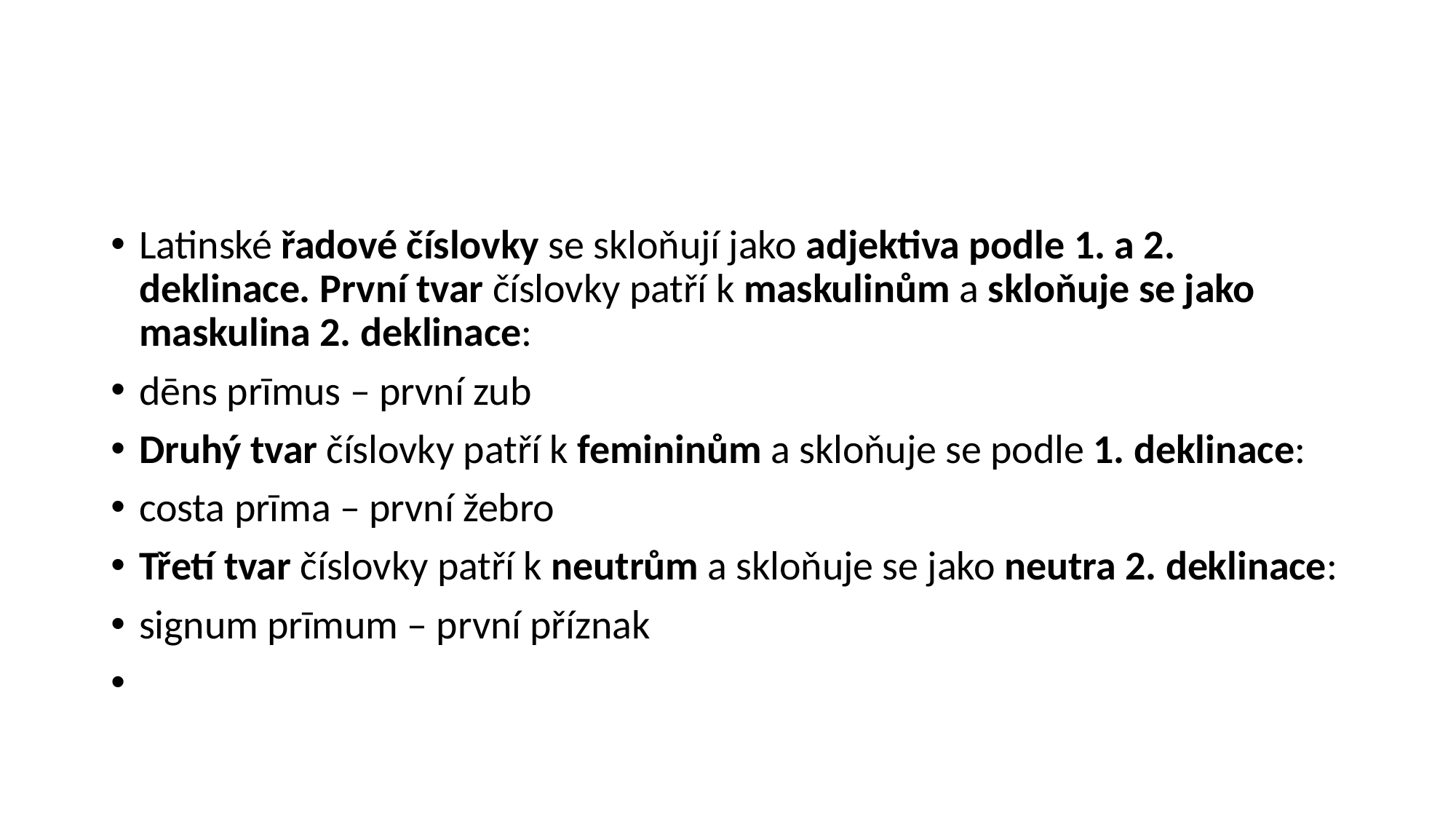

#
Latinské řadové číslovky se skloňují jako adjektiva podle 1. a 2. deklinace. První tvar číslovky patří k maskulinům a skloňuje se jako maskulina 2. deklinace:
dēns prīmus – první zub
Druhý tvar číslovky patří k femininům a skloňuje se podle 1. deklinace:
costa prīma – první žebro
Třetí tvar číslovky patří k neutrům a skloňuje se jako neutra 2. deklinace:
signum prīmum – první příznak